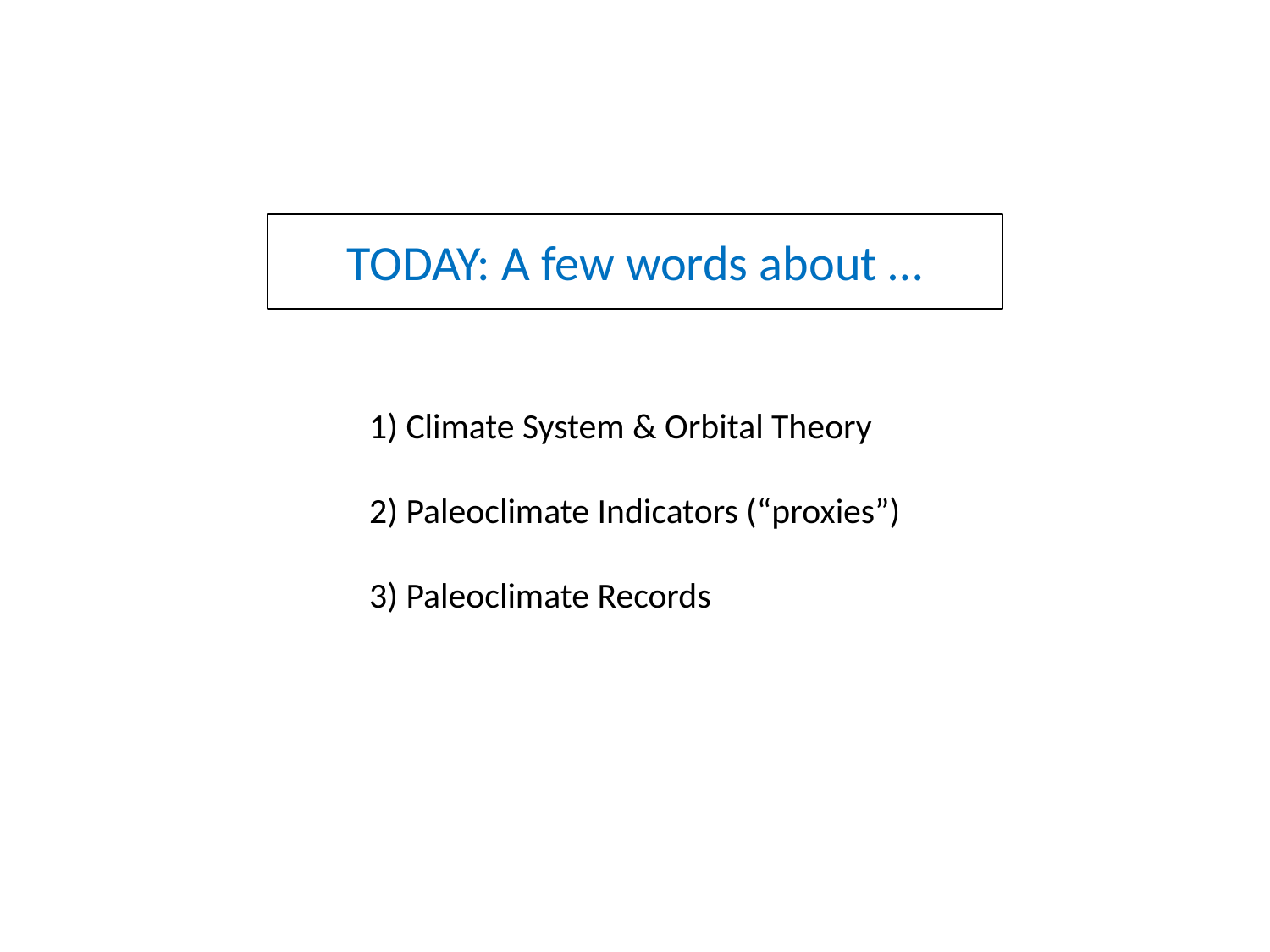

TODAY: A few words about …
1) Climate System & Orbital Theory

2) Paleoclimate Indicators (“proxies”)

3) Paleoclimate Records